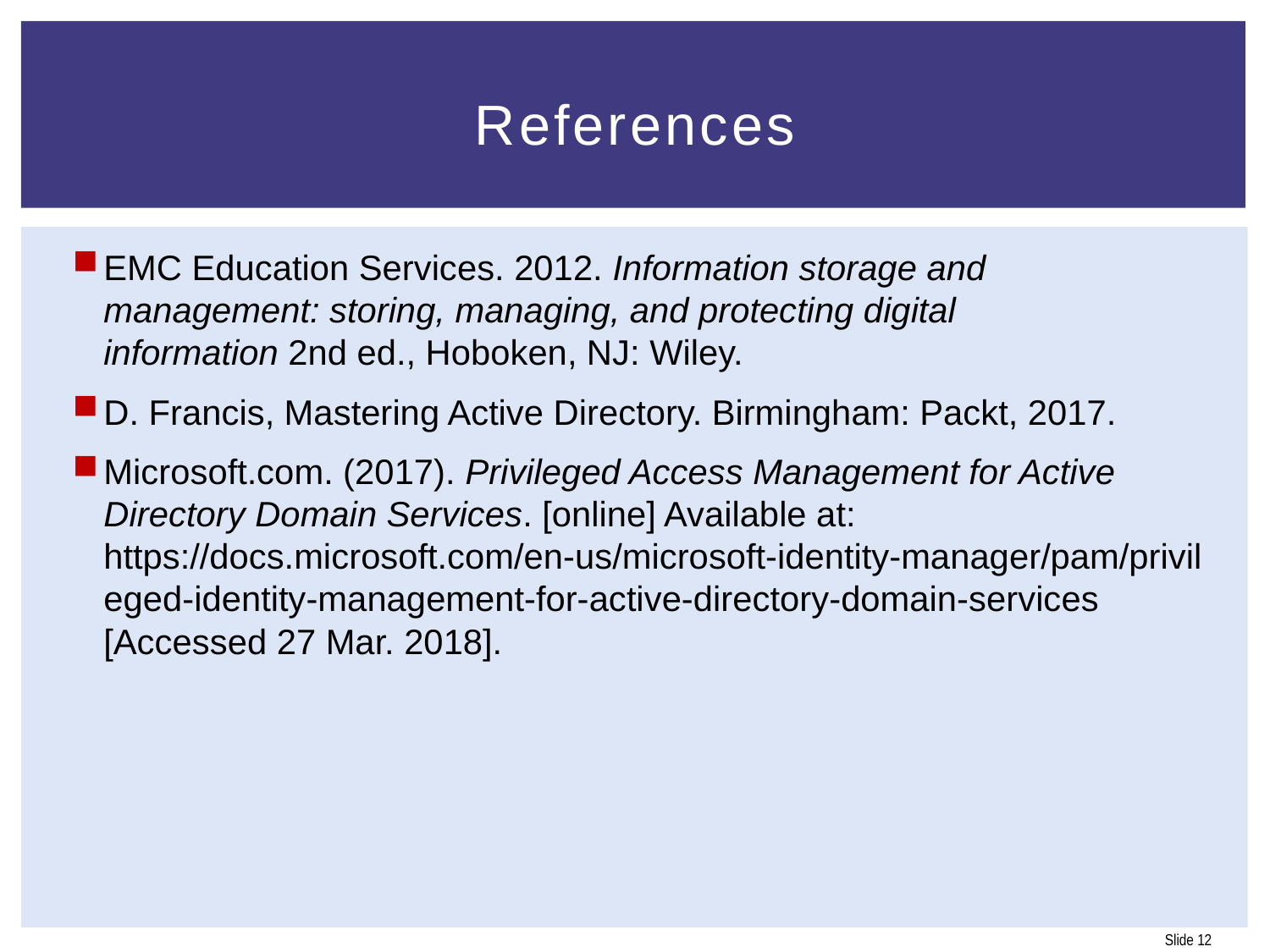

# References
EMC Education Services. 2012. Information storage and management: storing, managing, and protecting digital information 2nd ed., Hoboken, NJ: Wiley.
D. Francis, Mastering Active Directory. Birmingham: Packt, 2017.
Microsoft.com. (2017). Privileged Access Management for Active Directory Domain Services. [online] Available at: https://docs.microsoft.com/en-us/microsoft-identity-manager/pam/privileged-identity-management-for-active-directory-domain-services [Accessed 27 Mar. 2018].